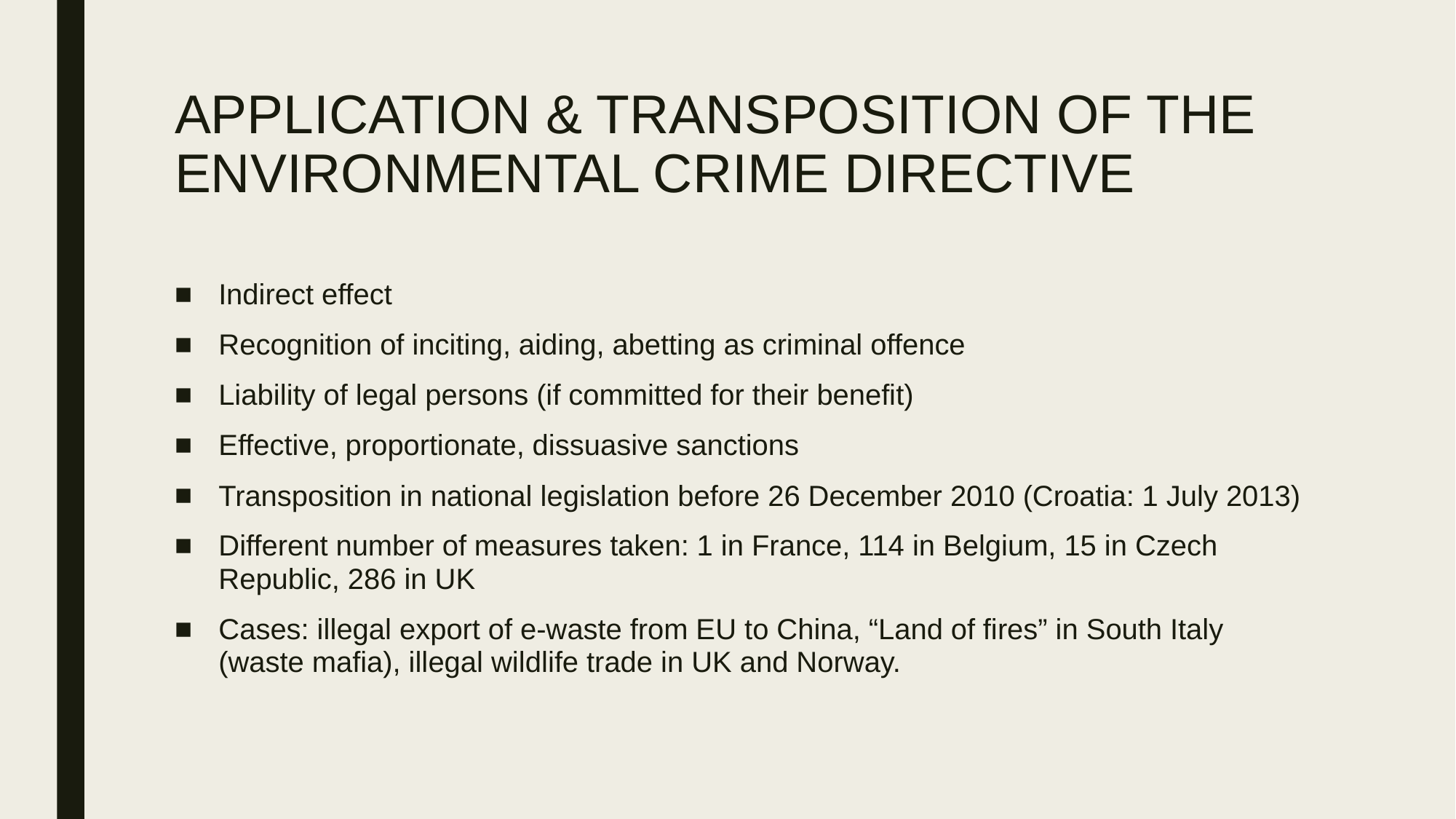

# APPLICATION & TRANSPOSITION OF THE ENVIRONMENTAL CRIME DIRECTIVE
Indirect effect
Recognition of inciting, aiding, abetting as criminal offence
Liability of legal persons (if committed for their benefit)
Effective, proportionate, dissuasive sanctions
Transposition in national legislation before 26 December 2010 (Croatia: 1 July 2013)
Different number of measures taken: 1 in France, 114 in Belgium, 15 in Czech Republic, 286 in UK
Cases: illegal export of e-waste from EU to China, “Land of fires” in South Italy (waste mafia), illegal wildlife trade in UK and Norway.